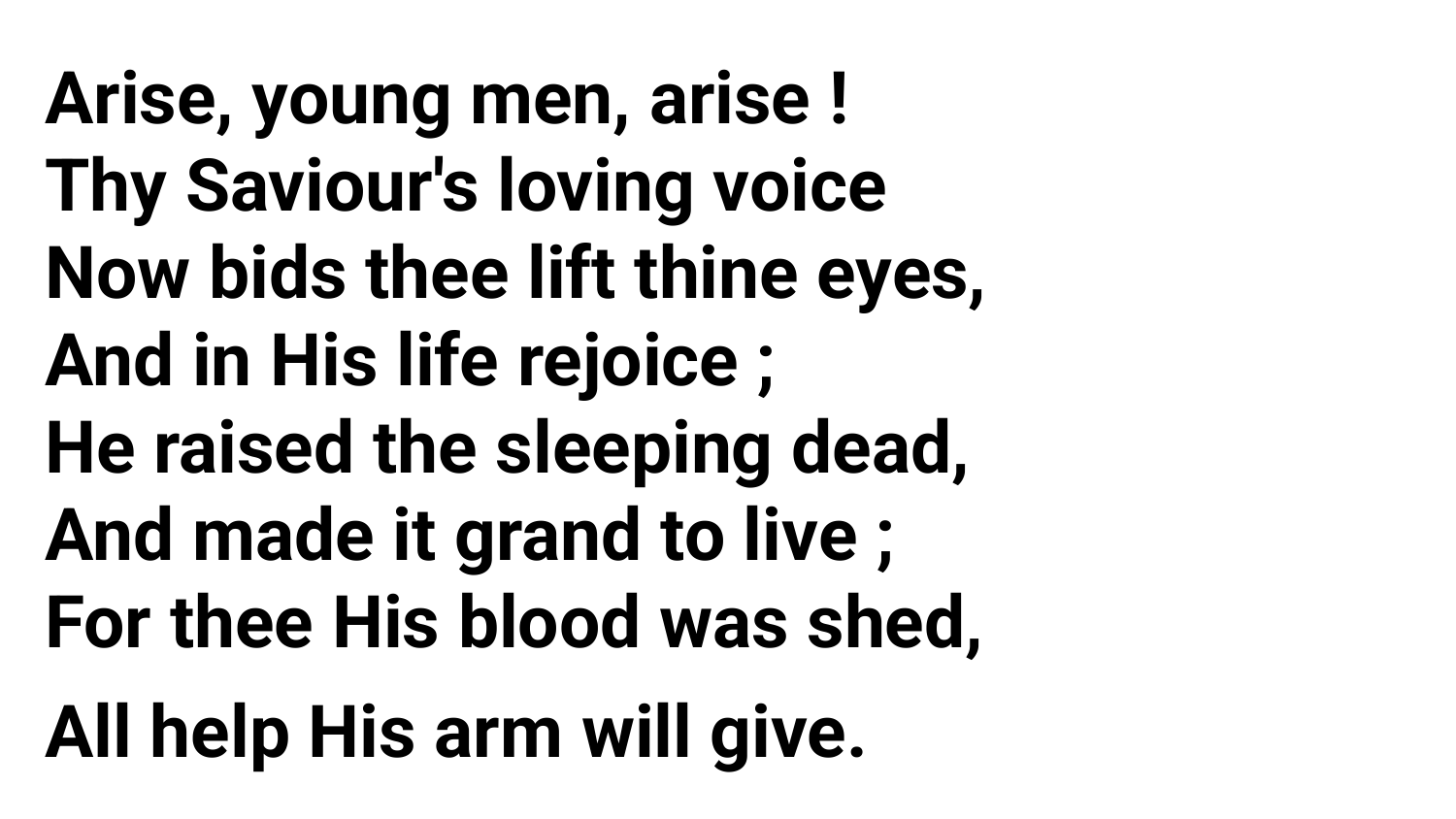

Arise, young men, arise !
Thy Saviour's loving voice
Now bids thee lift thine eyes,
And in His life rejoice ;
He raised the sleeping dead,
And made it grand to live ;
For thee His blood was shed,
All help His arm will give.